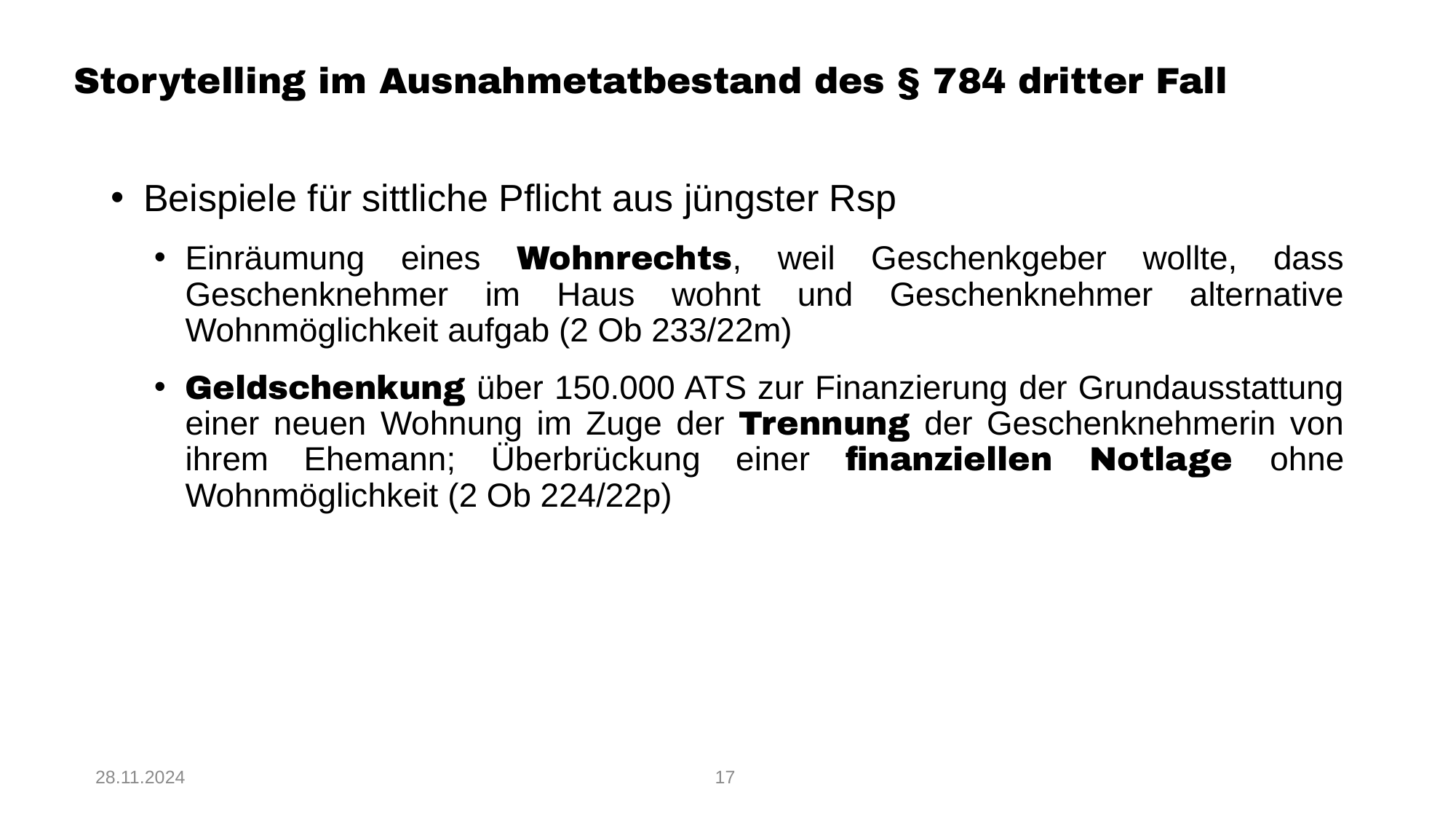

# Storytelling im Ausnahmetatbestand des § 784 dritter Fall
Beispiele für sittliche Pflicht aus jüngster Rsp
Einräumung eines Wohnrechts, weil Geschenkgeber wollte, dass Geschenknehmer im Haus wohnt und Geschenknehmer alternative Wohnmöglichkeit aufgab (2 Ob 233/22m)
Geldschenkung über 150.000 ATS zur Finanzierung der Grundausstattung einer neuen Wohnung im Zuge der Trennung der Geschenknehmerin von ihrem Ehemann; Überbrückung einer finanziellen Notlage ohne Wohnmöglichkeit (2 Ob 224/22p)